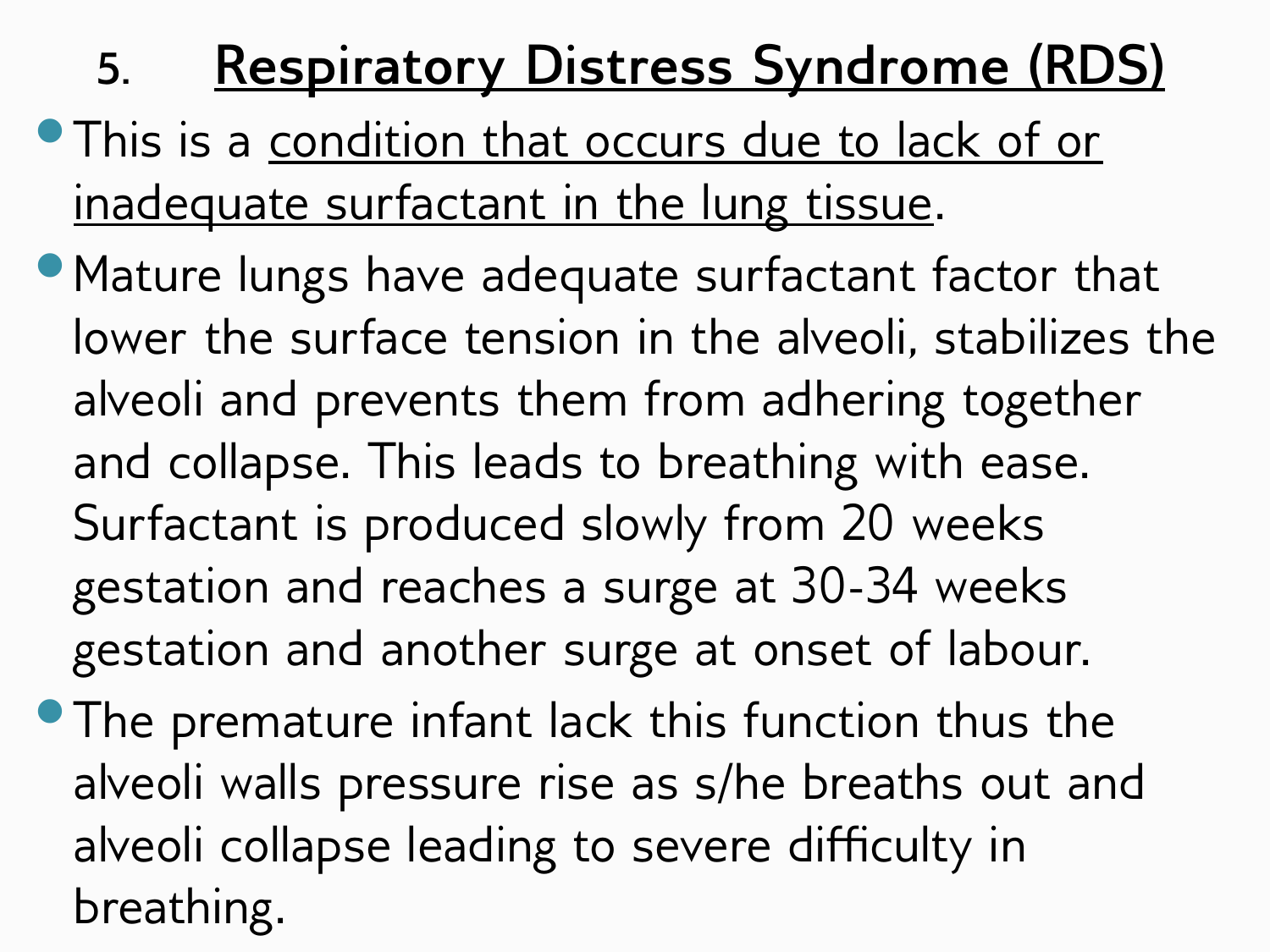

Respiratory Distress Syndrome (RDS)
This is a condition that occurs due to lack of or inadequate surfactant in the lung tissue.
Mature lungs have adequate surfactant factor that lower the surface tension in the alveoli, stabilizes the alveoli and prevents them from adhering together and collapse. This leads to breathing with ease. Surfactant is produced slowly from 20 weeks gestation and reaches a surge at 30-34 weeks gestation and another surge at onset of labour.
The premature infant lack this function thus the alveoli walls pressure rise as s/he breaths out and alveoli collapse leading to severe difficulty in breathing.